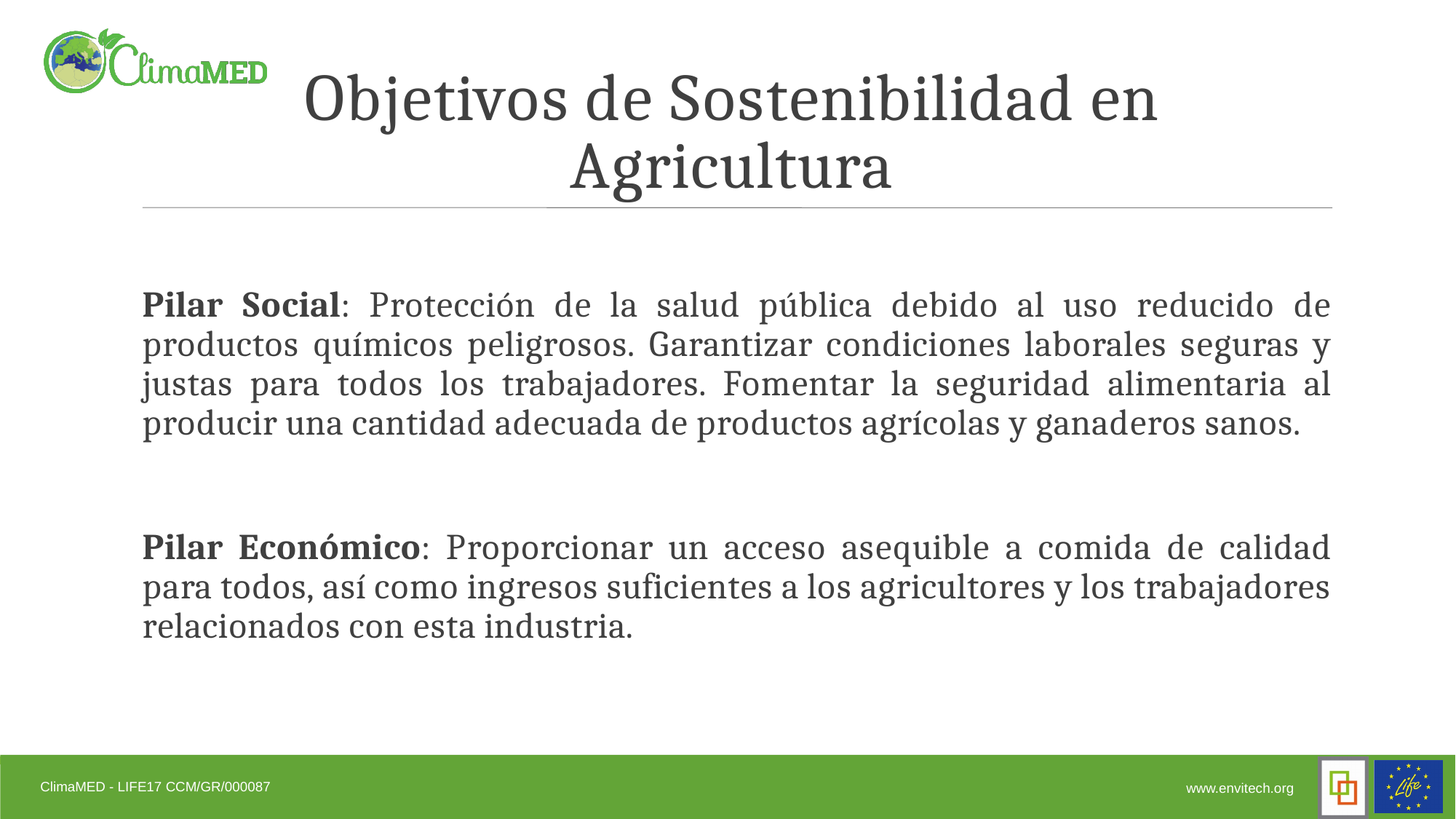

# Objetivos de Sostenibilidad en Agricultura

Pilar Social: Protección de la salud pública debido al uso reducido de productos químicos peligrosos. Garantizar condiciones laborales seguras y justas para todos los trabajadores. Fomentar la seguridad alimentaria al producir una cantidad adecuada de productos agrícolas y ganaderos sanos.

Pilar Económico: Proporcionar un acceso asequible a comida de calidad para todos, así como ingresos suficientes a los agricultores y los trabajadores relacionados con esta industria.